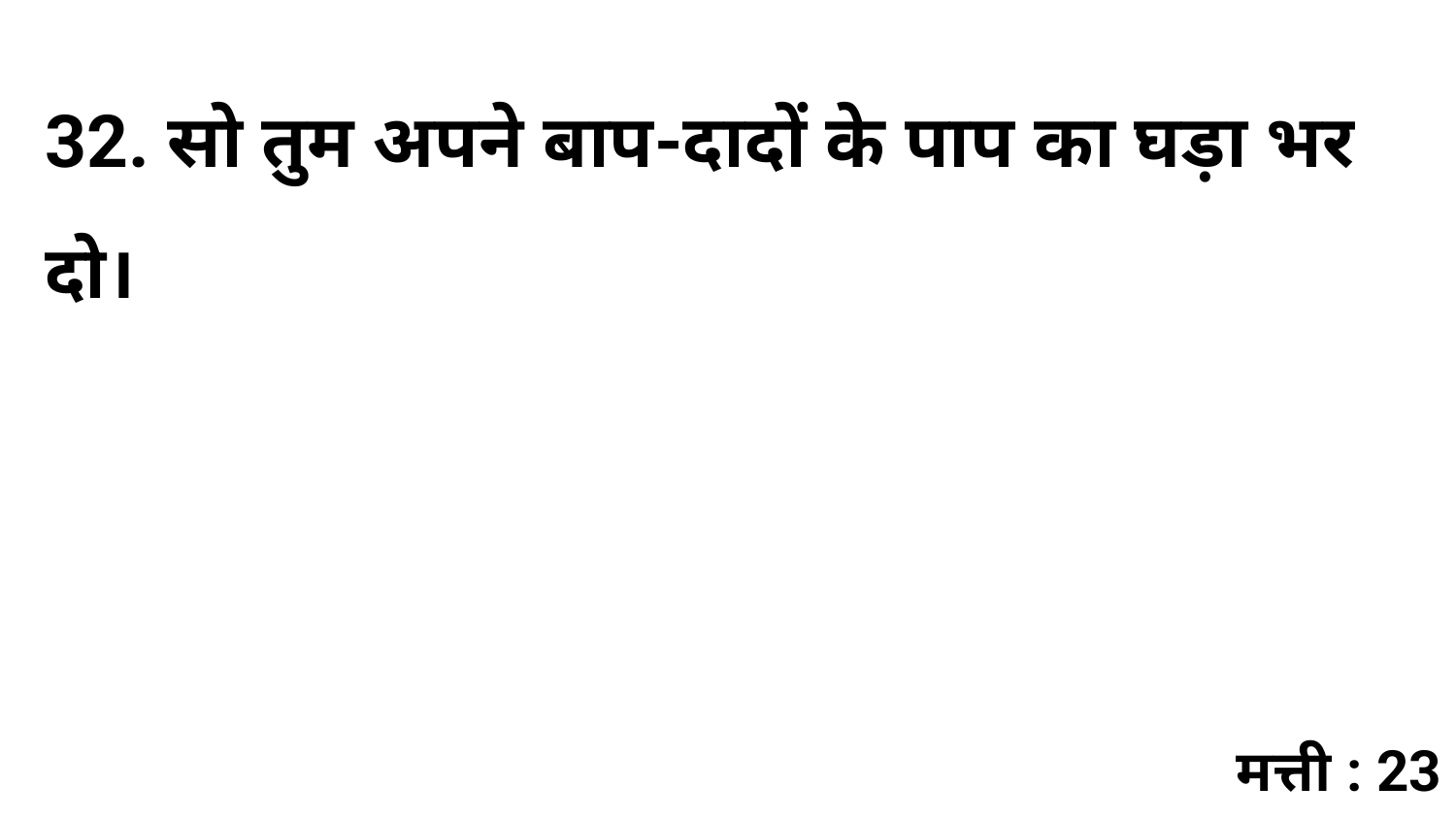

32. सो तुम अपने बाप-दादों के पाप का घड़ा भर दो।
मत्ती : 23